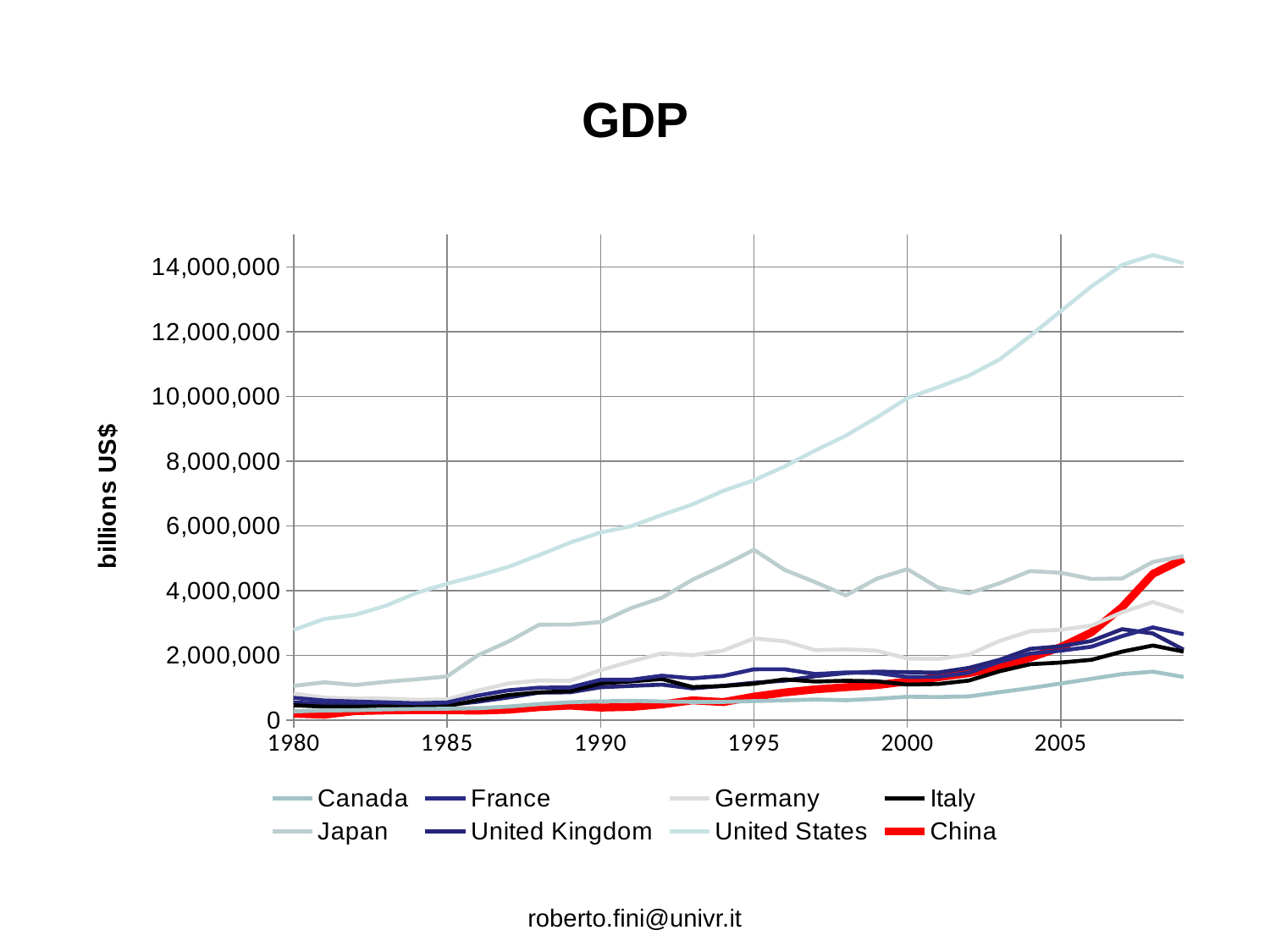

# GDP

### Chart

| Category | Canada | France | Germany | Italy | Japan | United Kingdom | United States | China |
|---|---|---|---|---|---|---|---|---|
roberto.fini@univr.it